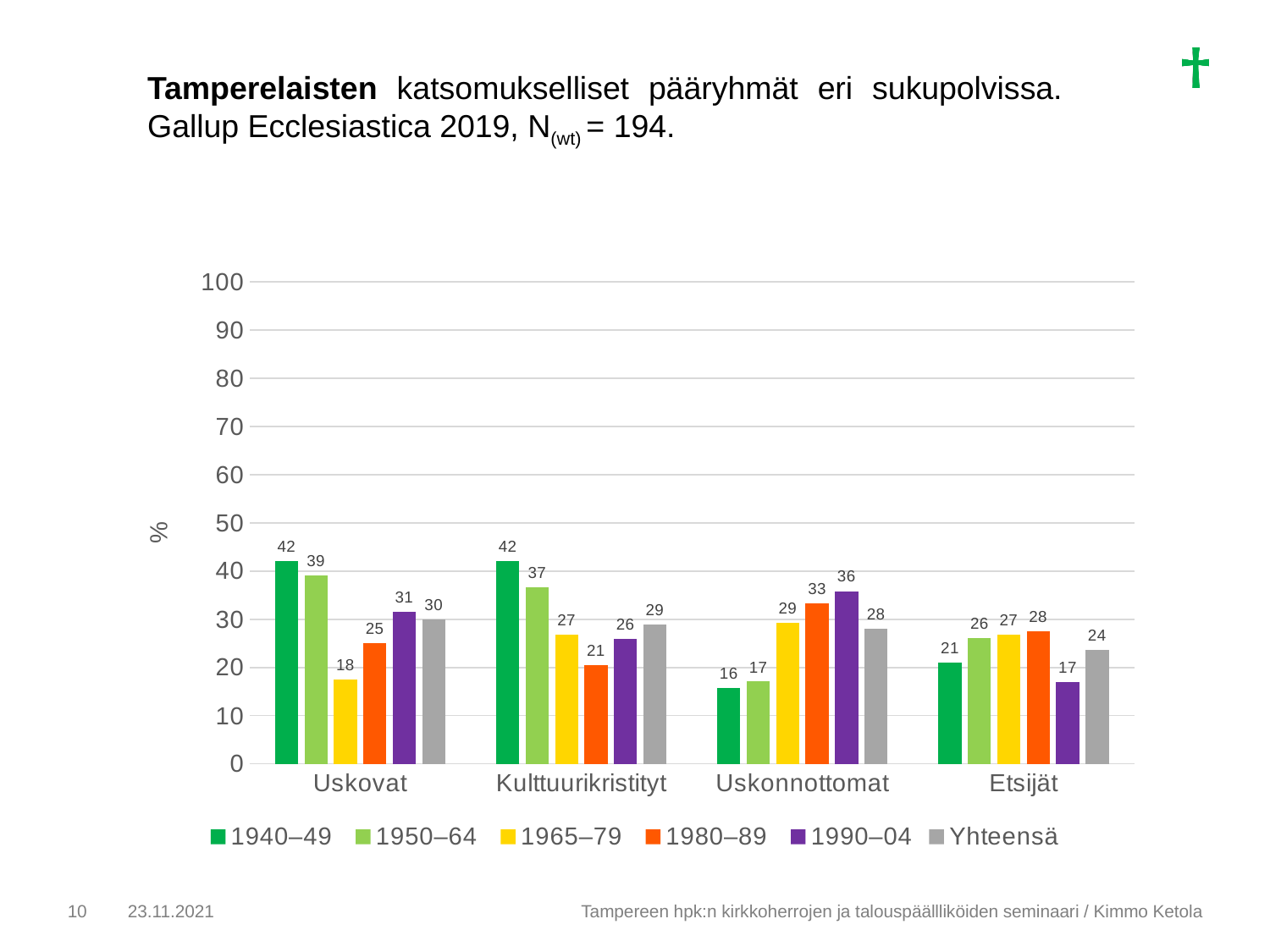

Tamperelaisten katsomukselliset pääryhmät eri sukupolvissa. Gallup Ecclesiastica 2019, N(wt) = 194.

### Chart

| Category | 1940–49  | 1950–64  | 1965–79  | 1980–89  | 1990–04 | Yhteensä |
|---|---|---|---|---|---|---|
| Uskovat | 42.10526315789473 | 39.02439024390244 | 17.5 | 25.0 | 31.48148148148148 | 29.896907216494846 |
| Kulttuurikristityt | 42.10526315789473 | 36.58536585365854 | 26.82926829268293 | 20.51282051282051 | 25.925925925925924 | 28.865979381443296 |
| Uskonnottomat | 15.789473684210526 | 17.073170731707318 | 29.268292682926827 | 33.33333333333333 | 35.84905660377358 | 27.979274611398964 |
| Etsijät | 21.052631578947366 | 26.190476190476193 | 26.82926829268293 | 27.500000000000004 | 16.9811320754717 | 23.589743589743588 |
10
Tampereen hpk:n kirkkoherrojen ja talouspäällliköiden seminaari / Kimmo Ketola
23.11.2021